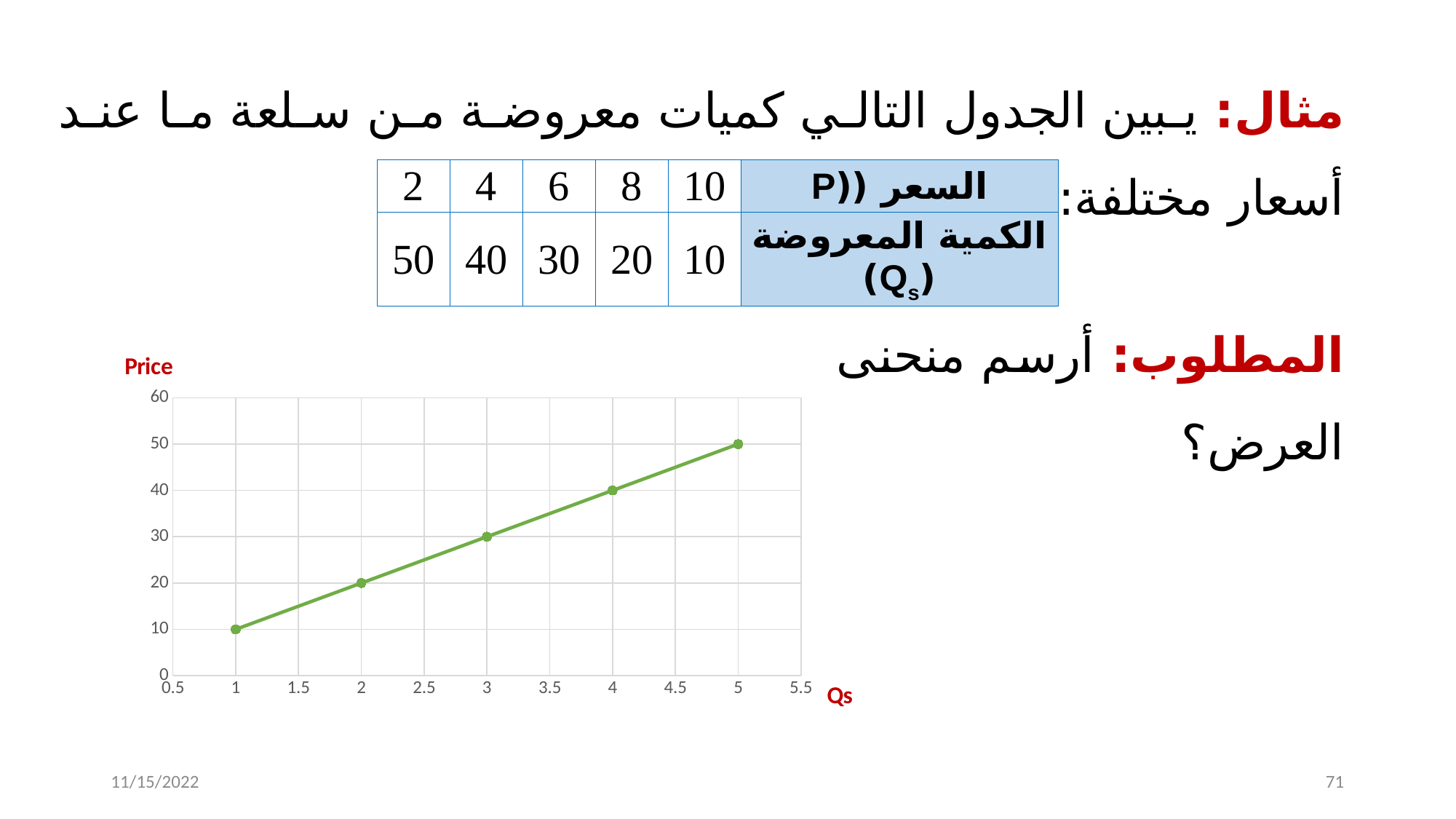

مثال: يبين الجدول التالي كميات معروضة من سلعة ما عند أسعار مختلفة:
| 2 | 4 | 6 | 8 | 10 | السعر ((P |
| --- | --- | --- | --- | --- | --- |
| 50 | 40 | 30 | 20 | 10 | الكمية المعروضة (Qs) |
المطلوب: أرسم منحنى العرض؟

### Chart

| Category | Qd |
|---|---|
11/15/2022
71